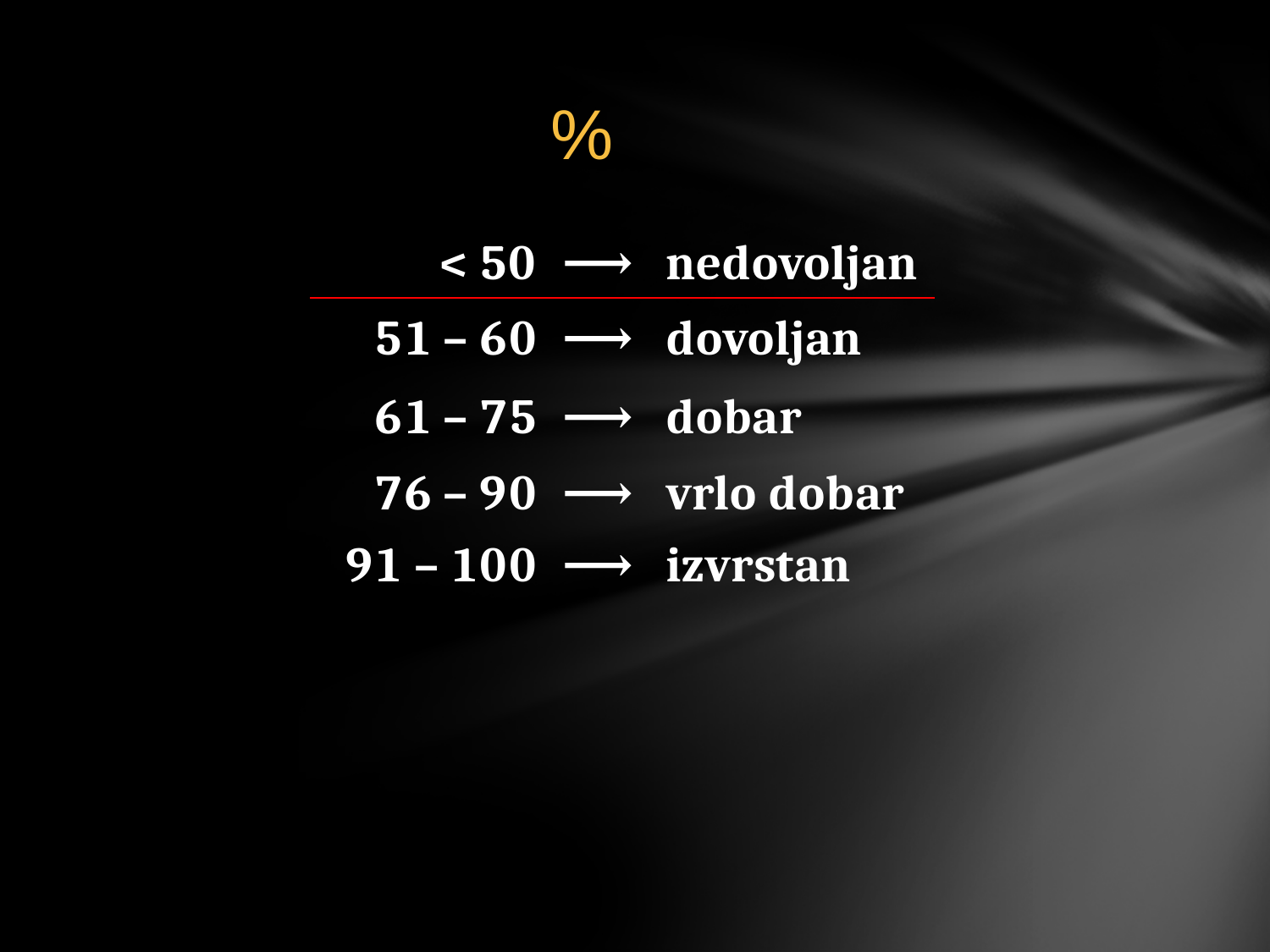

# %
| < 50 | ⟶ nedovoljan |
| --- | --- |
| 51 – 60 | ⟶ dovoljan |
| 61 – 75 | ⟶ dobar |
| 76 – 90 | ⟶ vrlo dobar |
| 91 – 100 | ⟶ izvrstan |